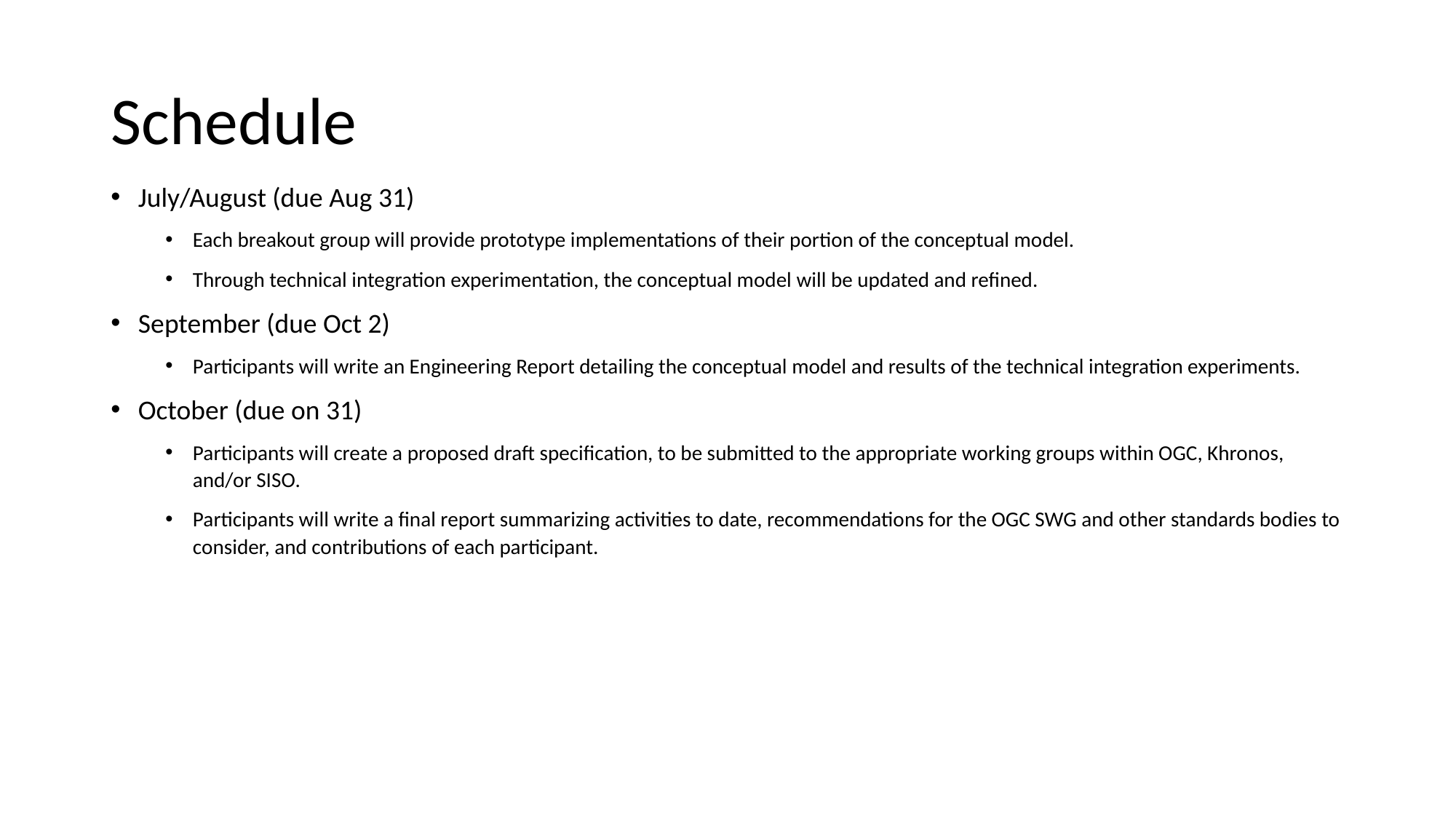

# Schedule
July/August (due Aug 31)
Each breakout group will provide prototype implementations of their portion of the conceptual model.
Through technical integration experimentation, the conceptual model will be updated and refined.
September (due Oct 2)
Participants will write an Engineering Report detailing the conceptual model and results of the technical integration experiments.
October (due on 31)
Participants will create a proposed draft specification, to be submitted to the appropriate working groups within OGC, Khronos, and/or SISO.
Participants will write a final report summarizing activities to date, recommendations for the OGC SWG and other standards bodies to consider, and contributions of each participant.